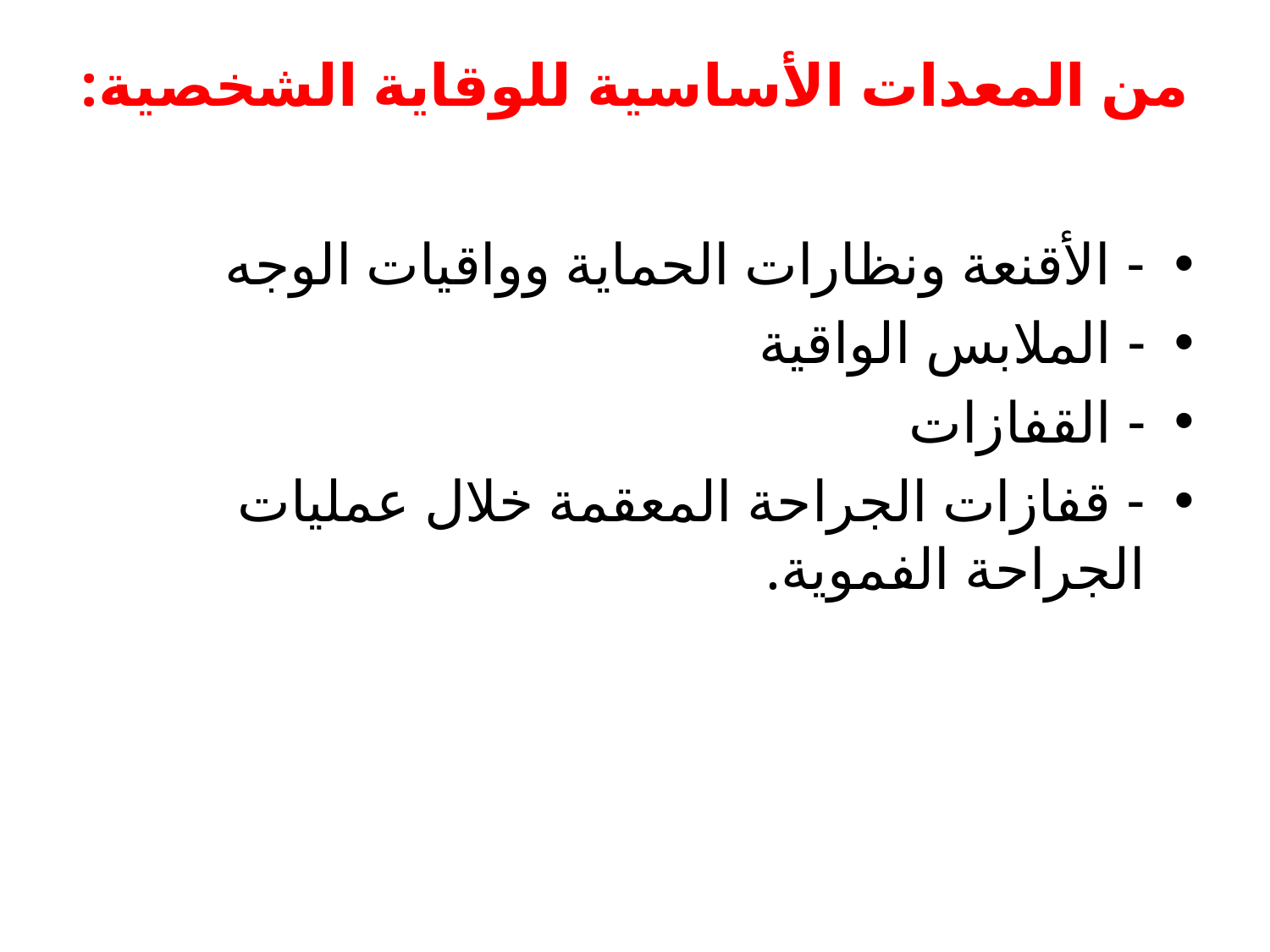

# من المعدات الأساسية للوقاية الشخصية:
- الأقنعة ونظارات الحماية وواقيات الوجه
- الملابس الواقية
- القفازات
- قفازات الجراحة المعقمة خلال عمليات الجراحة الفموية.